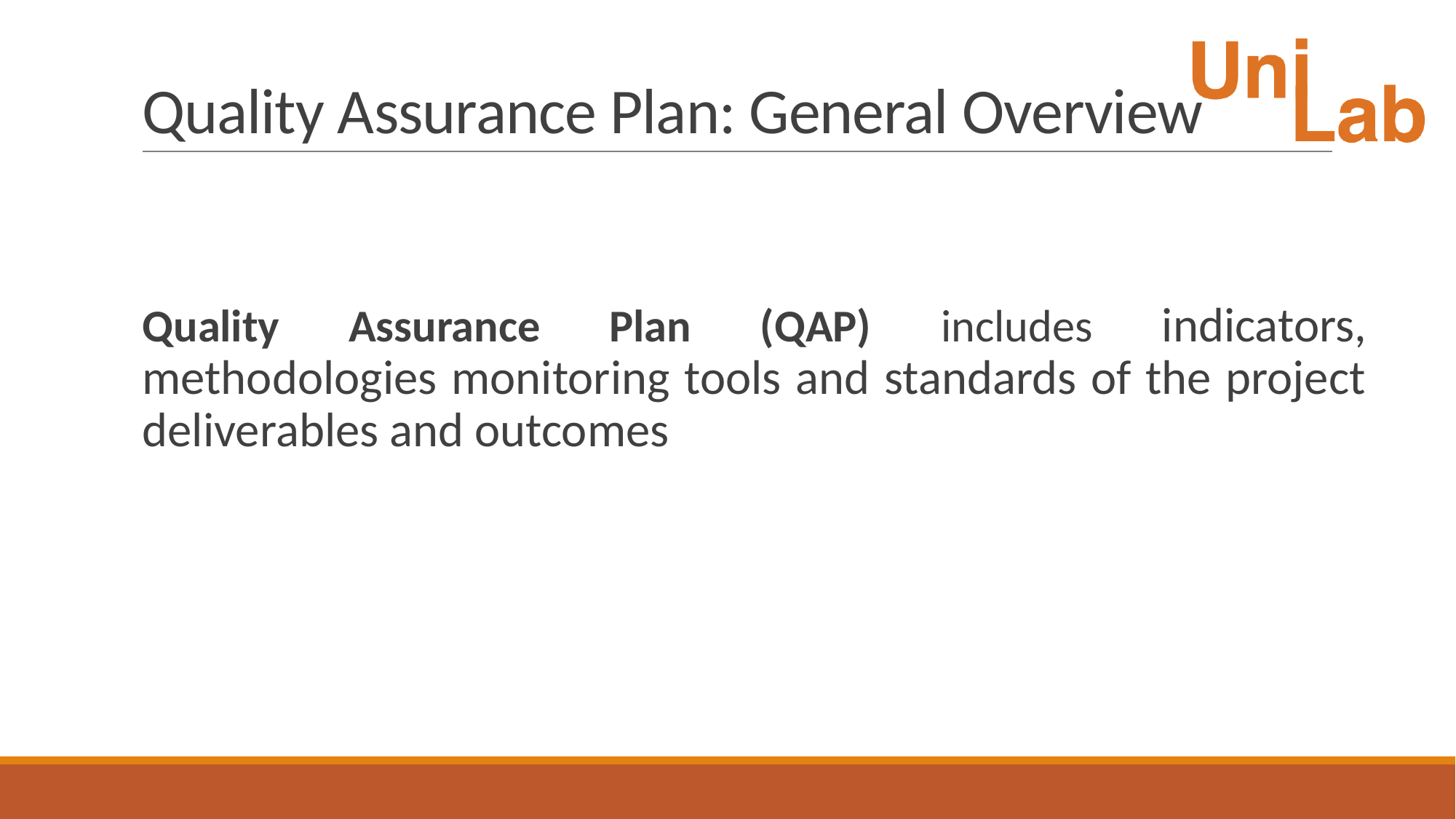

# Quality Assurance Plan: General Overview
Quality Assurance Plan (QAP) includes indicators, methodologies monitoring tools and standards of the project deliverables and outcomes